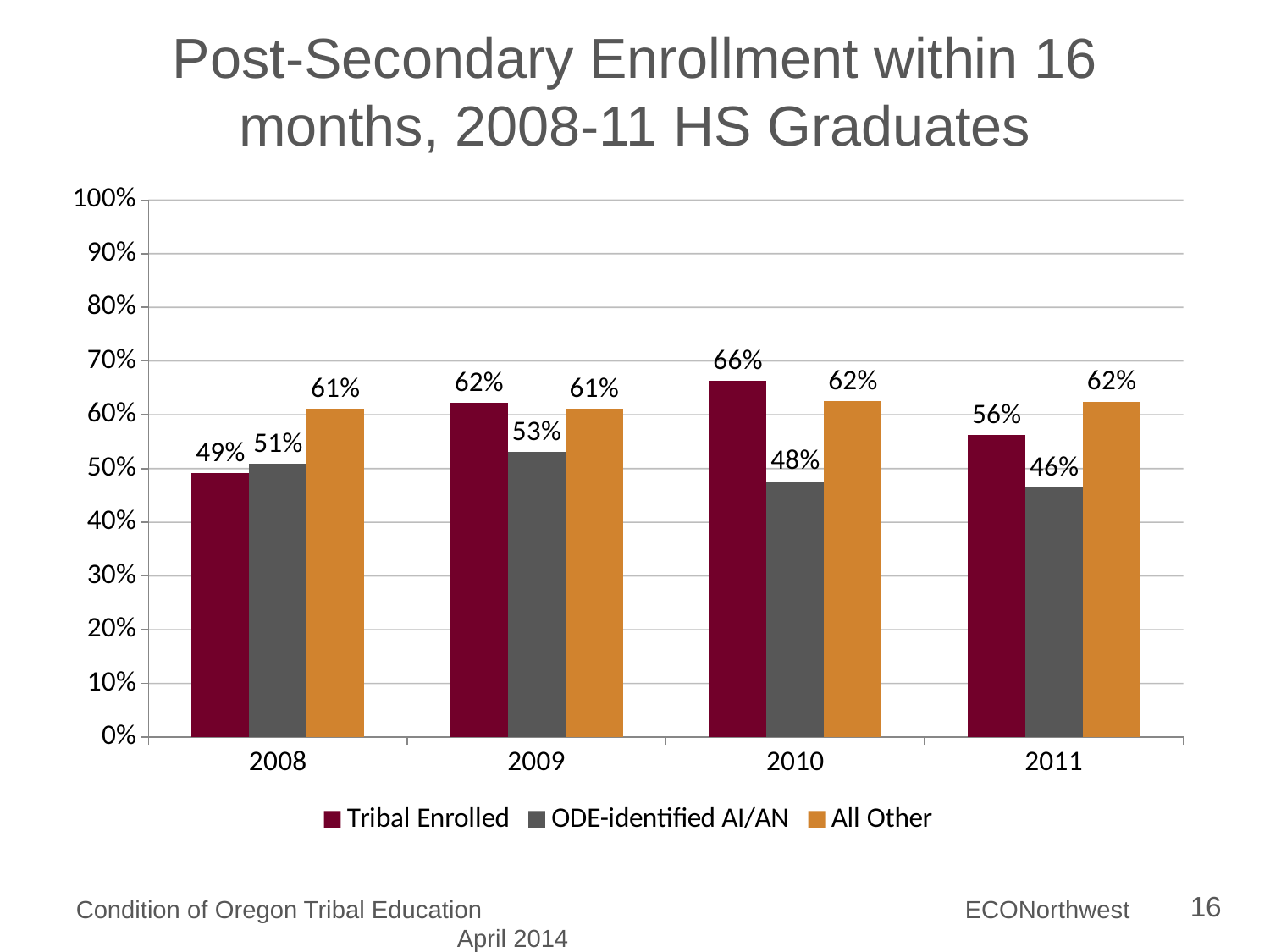

# Post-Secondary Enrollment within 16 months, 2008-11 HS Graduates

### Chart

| Category | Tribal Enrolled | ODE-identified AI/AN | All Other |
|---|---|---|---|
| 2008.0 | 0.490909 | 0.509386933667084 | 0.610819252671887 |
| 2009.0 | 0.622807070175438 | 0.531017620347395 | 0.61072444033986 |
| 2010.0 | 0.663793456896552 | 0.476729477987421 | 0.624911842105263 |
| 2011.0 | 0.562913880794702 | 0.464135088607595 | 0.624790243932717 |